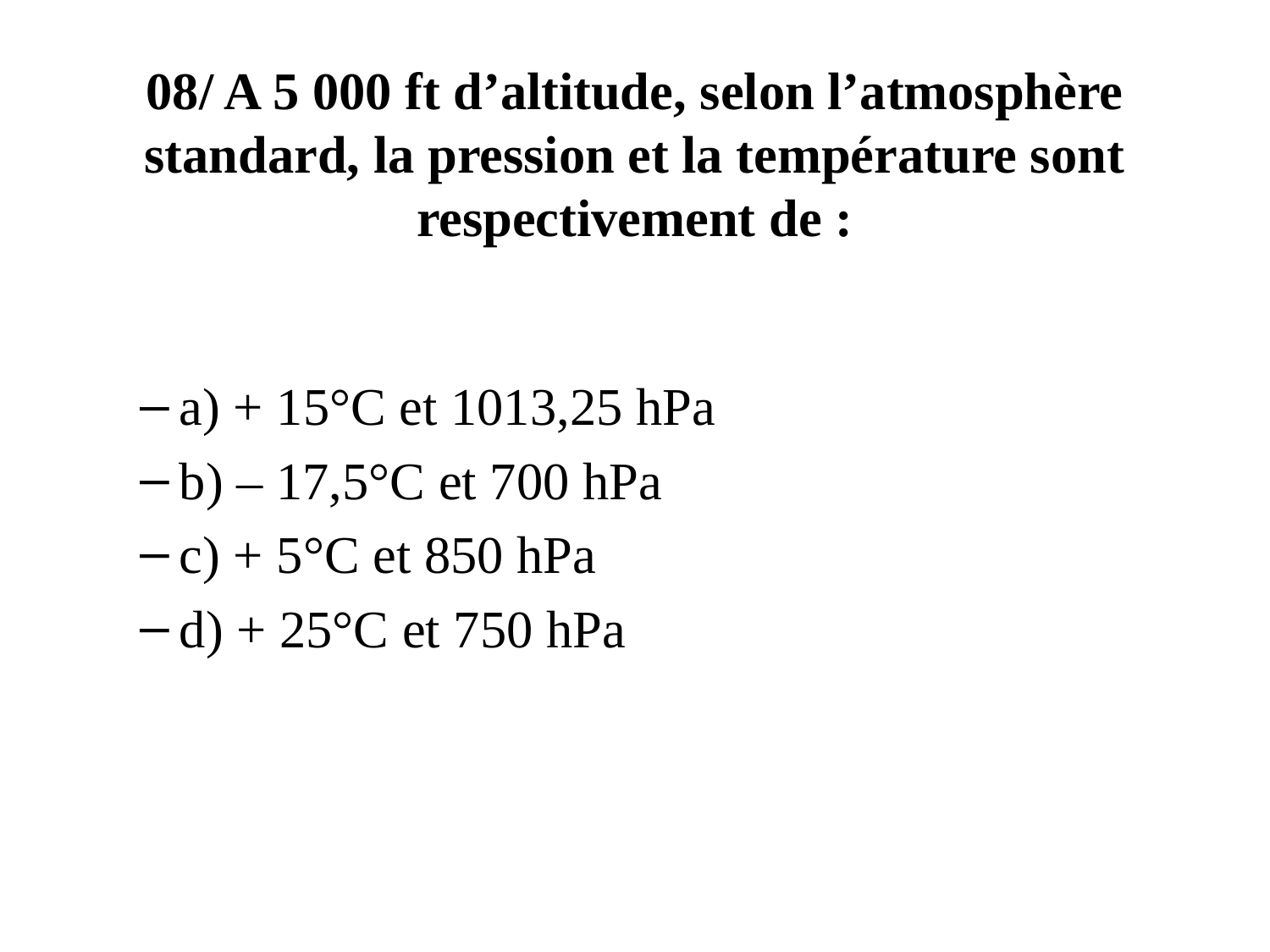

# 08/ A 5 000 ft d’altitude, selon l’atmosphère standard, la pression et la température sont respectivement de :
a) + 15°C et 1013,25 hPa
b) – 17,5°C et 700 hPa
c) + 5°C et 850 hPa
d) + 25°C et 750 hPa